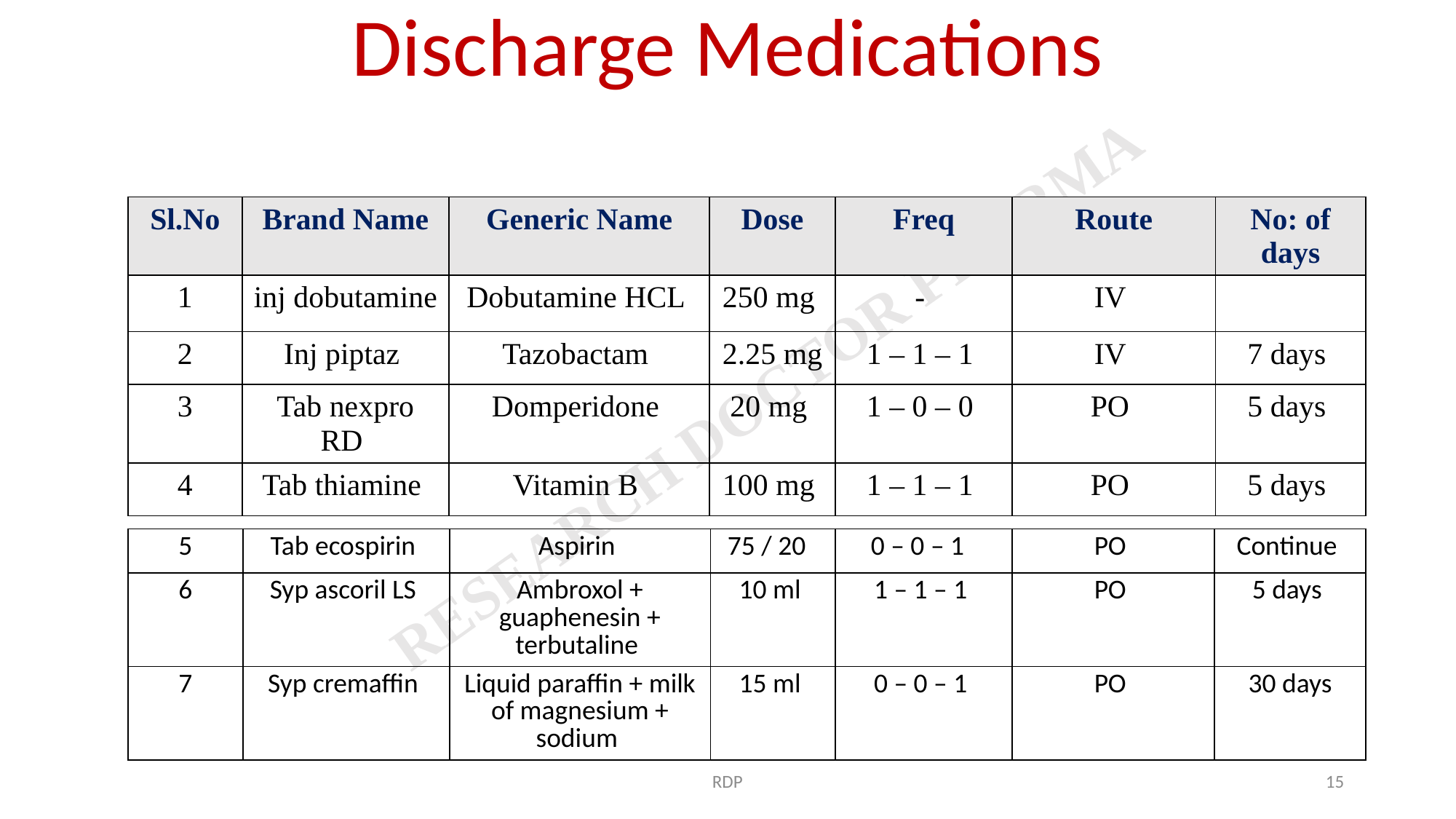

# Discharge Medications
| Sl.No | Brand Name | Generic Name | Dose | Freq | Route | No: of days |
| --- | --- | --- | --- | --- | --- | --- |
| 1 | inj dobutamine | Dobutamine HCL | 250 mg | - | IV |  |
| 2 | Inj piptaz | Tazobactam | 2.25 mg | 1 – 1 – 1 | IV | 7 days |
| 3 | Tab nexpro RD | Domperidone | 20 mg | 1 – 0 – 0 | PO | 5 days |
| 4 | Tab thiamine | Vitamin B | 100 mg | 1 – 1 – 1 | PO | 5 days |
| 5 | Tab ecospirin | Aspirin | 75 / 20 | 0 – 0 – 1 | PO | Continue |
| --- | --- | --- | --- | --- | --- | --- |
| 6 | Syp ascoril LS | Ambroxol + guaphenesin + terbutaline | 10 ml | 1 – 1 – 1 | PO | 5 days |
| 7 | Syp cremaffin | Liquid paraffin + milk of magnesium + sodium | 15 ml | 0 – 0 – 1 | PO | 30 days |
RDP
15